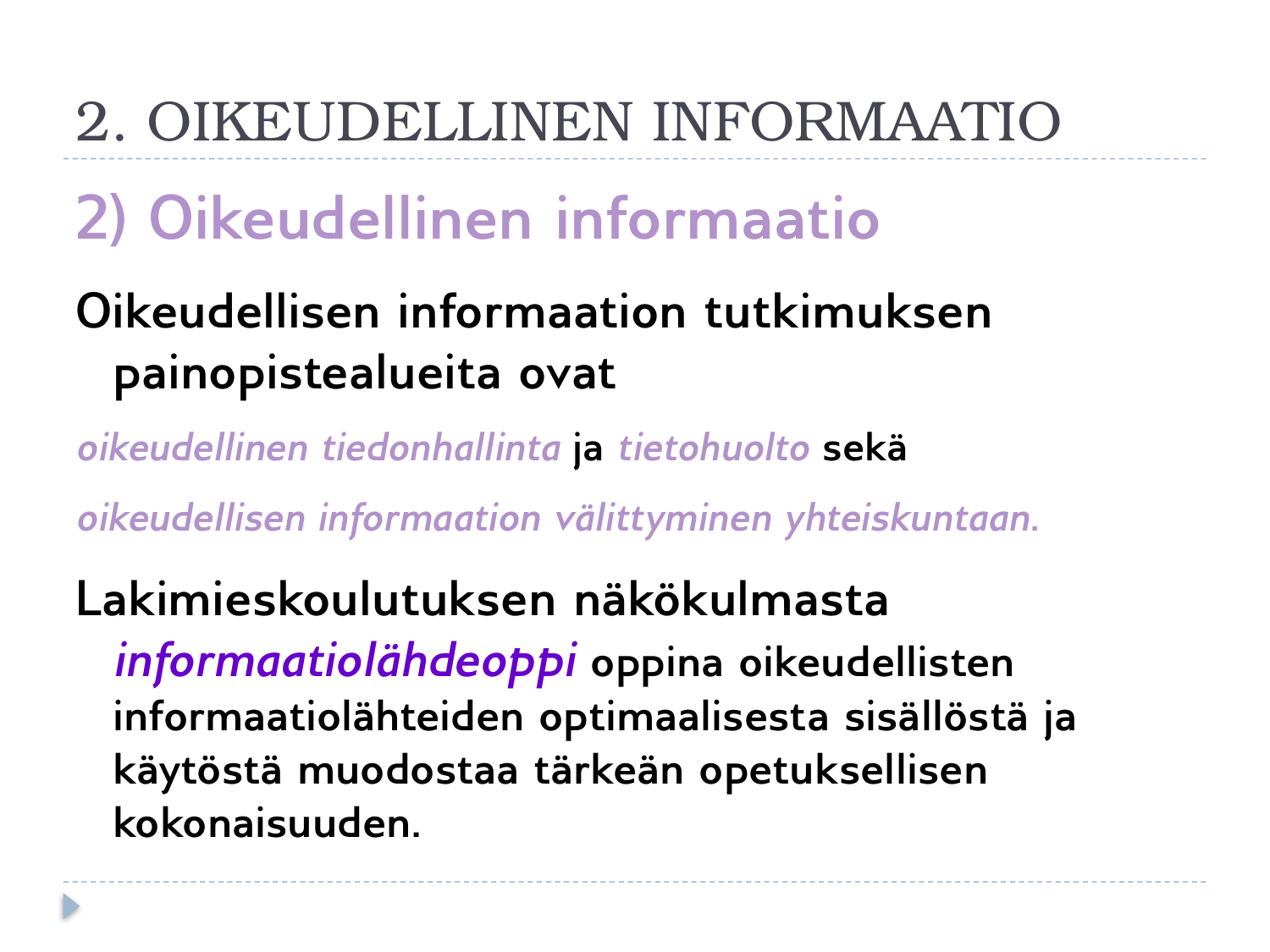

# 2. OIKEUDELLINEN INFORMAATIO
2) Oikeudellinen informaatio
Oikeudellisen informaation tutkimuksen painopistealueita ovat
oikeudellinen tiedonhallinta ja tietohuolto sekä
oikeudellisen informaation välittyminen yhteiskuntaan.
Lakimieskoulutuksen näkökulmasta informaatiolähdeoppi oppina oikeudellisten informaatiolähteiden optimaalisesta sisällöstä ja käytöstä muodostaa tärkeän opetuksellisen kokonaisuuden.